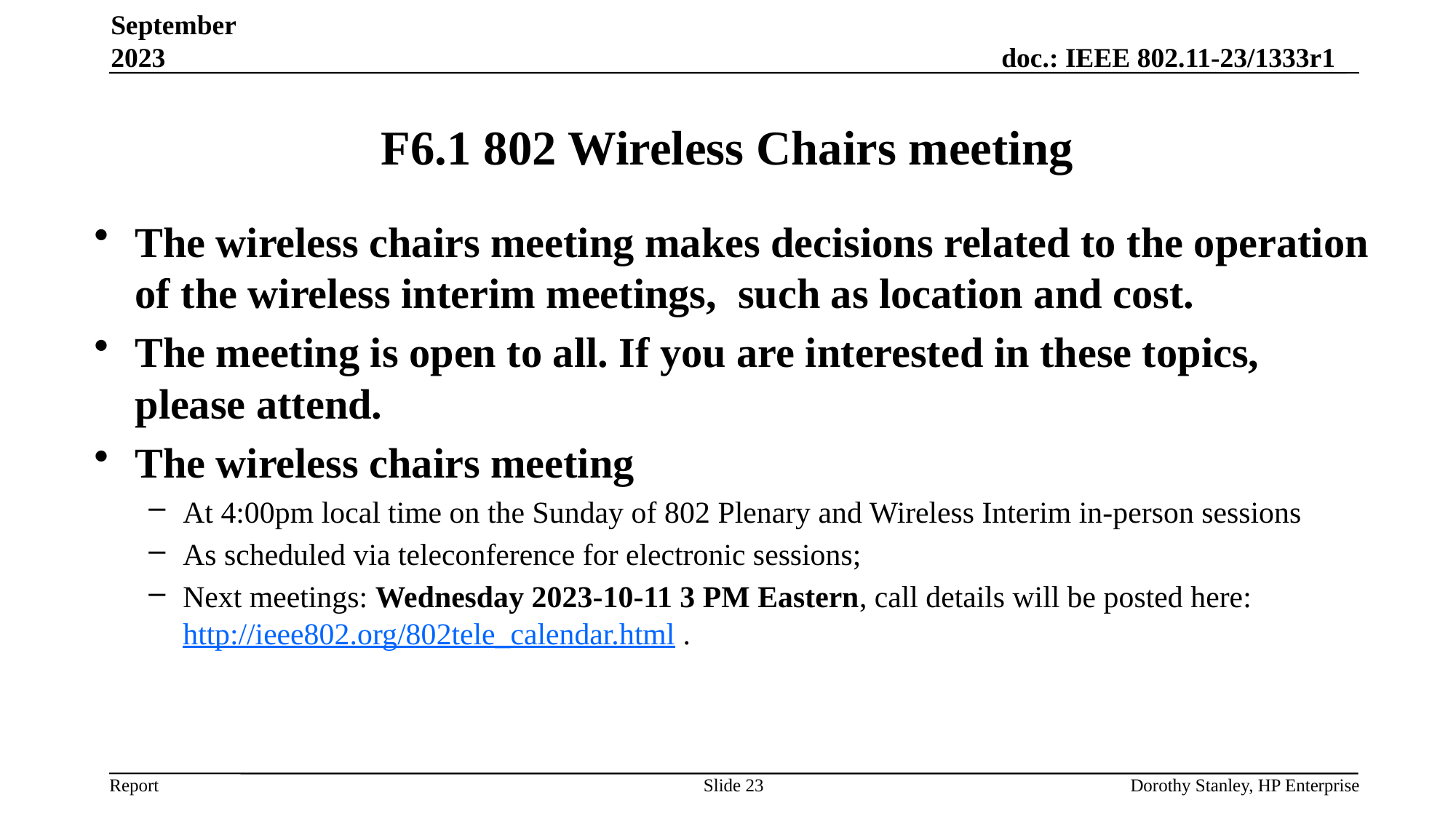

September 2023
# F6.1 802 Wireless Chairs meeting
The wireless chairs meeting makes decisions related to the operation of the wireless interim meetings,  such as location and cost.
The meeting is open to all. If you are interested in these topics,  please attend.
The wireless chairs meeting
At 4:00pm local time on the Sunday of 802 Plenary and Wireless Interim in-person sessions
As scheduled via teleconference for electronic sessions;
Next meetings: Wednesday 2023-10-11 3 PM Eastern, call details will be posted here: http://ieee802.org/802tele_calendar.html .
Slide 23
Dorothy Stanley, HP Enterprise